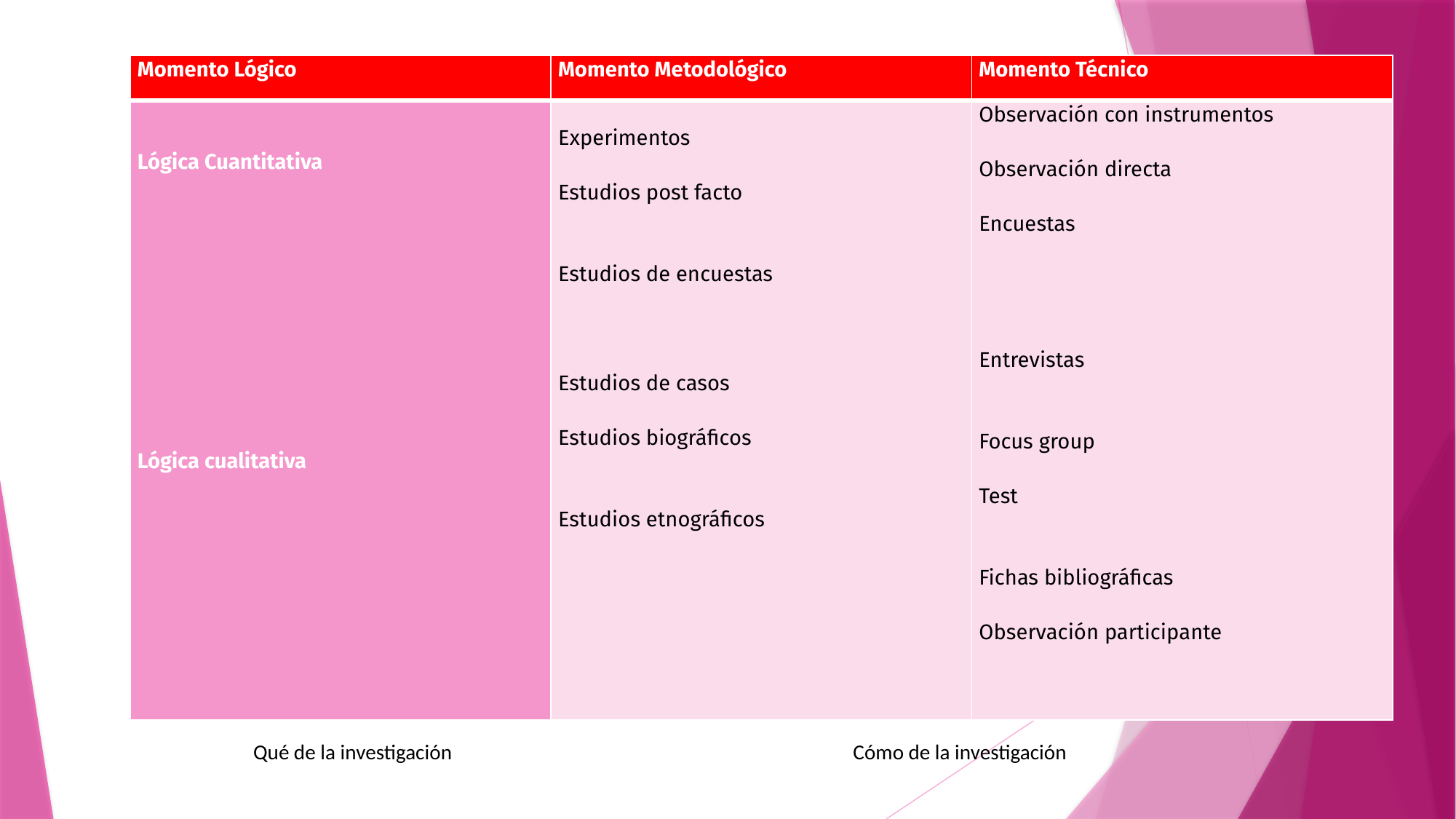

| Momento Lógico | Momento Metodológico | Momento Técnico |
| --- | --- | --- |
| Lógica Cuantitativa                     Lógica cualitativa | Experimentos   Estudios post facto     Estudios de encuestas       Estudios de casos   Estudios biográficos     Estudios etnográficos | Observación con instrumentos   Observación directa   Encuestas   Entrevistas     Focus group   Test     Fichas bibliográficas   Observación participante |
     Qué de la investigación                                                                                     Cómo de la investigación